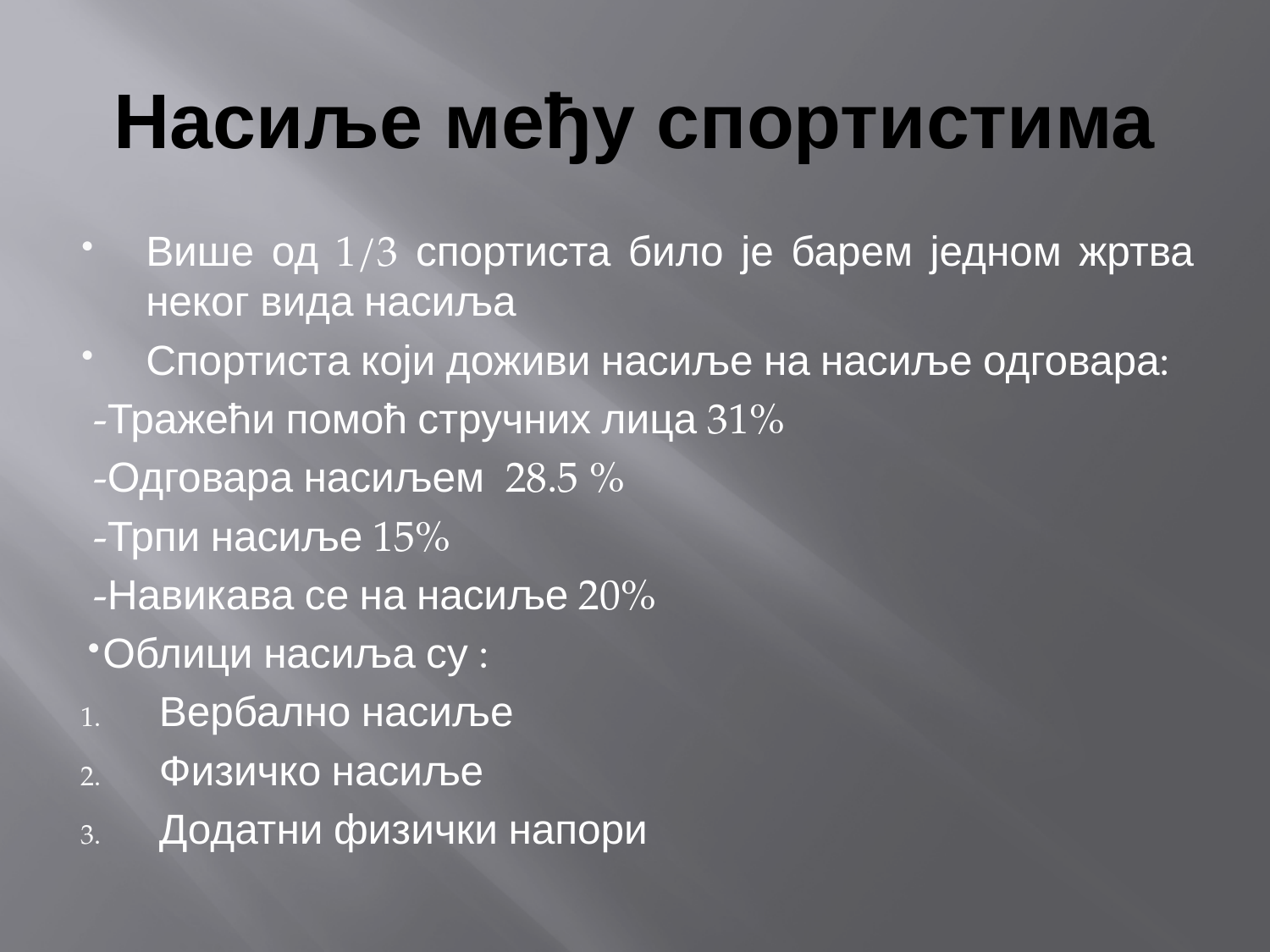

# Насиље међу спортистима
Више од 1/3 спортиста било је барем једном жртва неког вида насиља
Спортиста који доживи насиље на насиље одговара:
-Тражећи помоћ стручних лица 31%
-Одговара насиљем  28.5 %
-Трпи насиље 15%
-Навикава се на насиље 20%
Облици насиља су :
Вербално насиље
Физичко насиље
Додатни физички напори